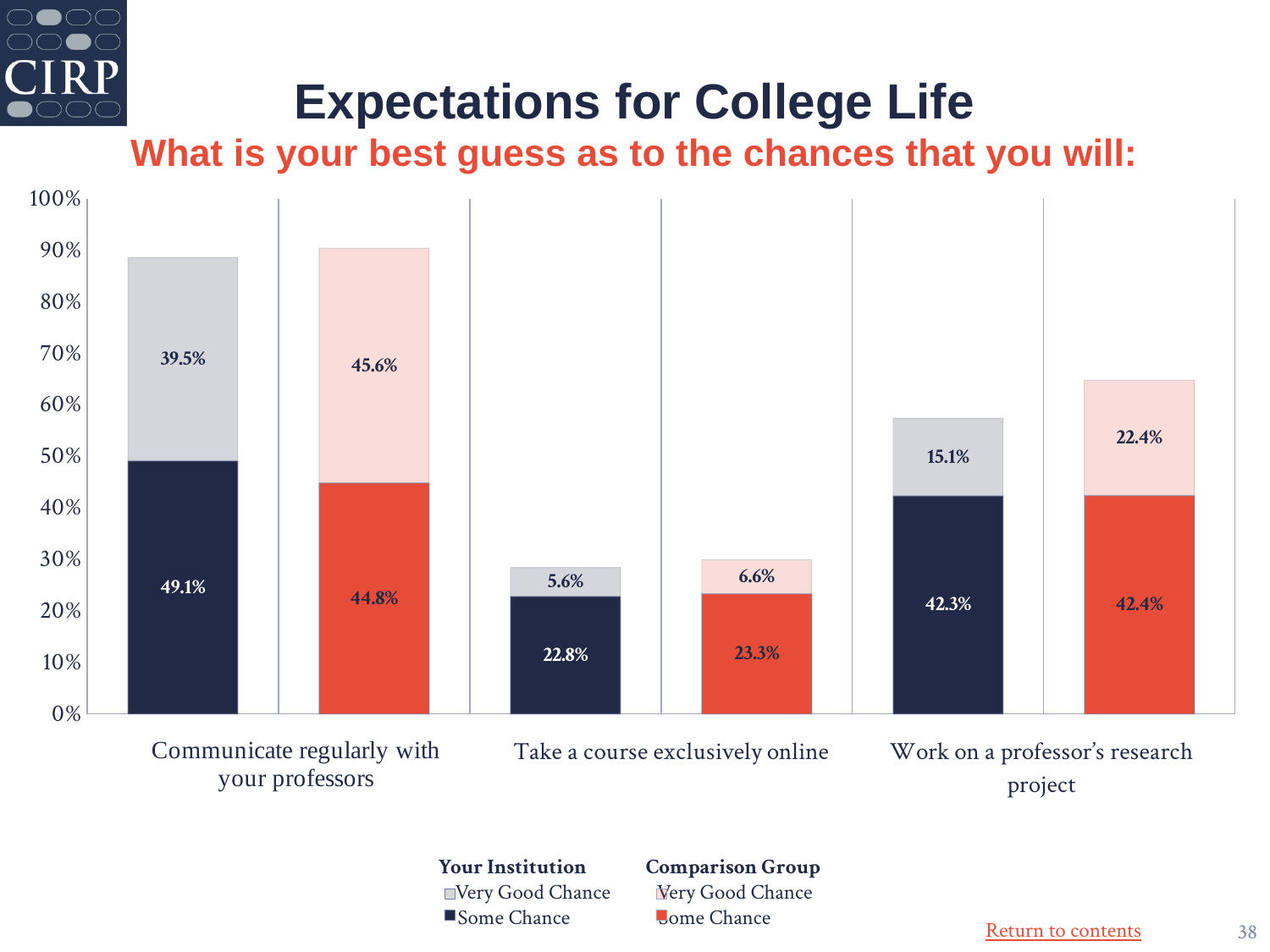

# Expectations for College Life What is your best guess as to the chances that you will:

### Chart

| Category | Some Chance | Very Good Chance |
|---|---|---|
| Your Institution | 0.491 | 0.395 |
| Comparison Group | 0.448 | 0.456 |
| Your Institution | 0.228 | 0.056 |
| Comparison Group | 0.233 | 0.066 |
| Your Institution | 0.423 | 0.151 |
| Comparison Group | 0.424 | 0.224 |
   Your Institution              Comparison Group
       Very Good Chance          Very Good Chance
       Some Chance                   Some Chance
38